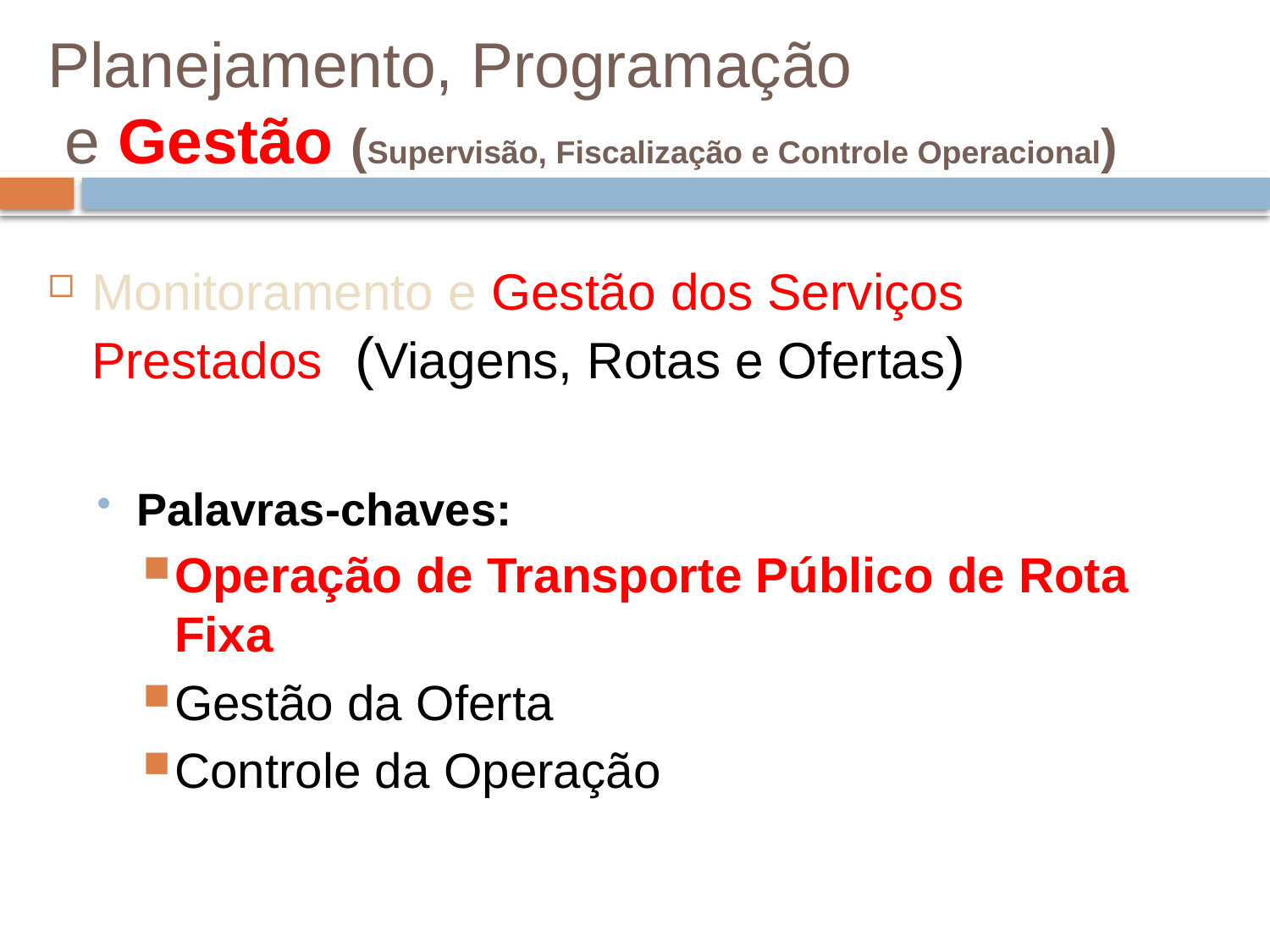

# Planejamento, Programação e Gestão (Supervisão, Fiscalização e Controle Operacional)

Monitoramento e Gestão dos Serviços Prestados  (Viagens, Rotas e Ofertas)

Palavras-chaves:
Operação de Transporte Público de Rota Fixa
Gestão da Oferta
Controle da Operação